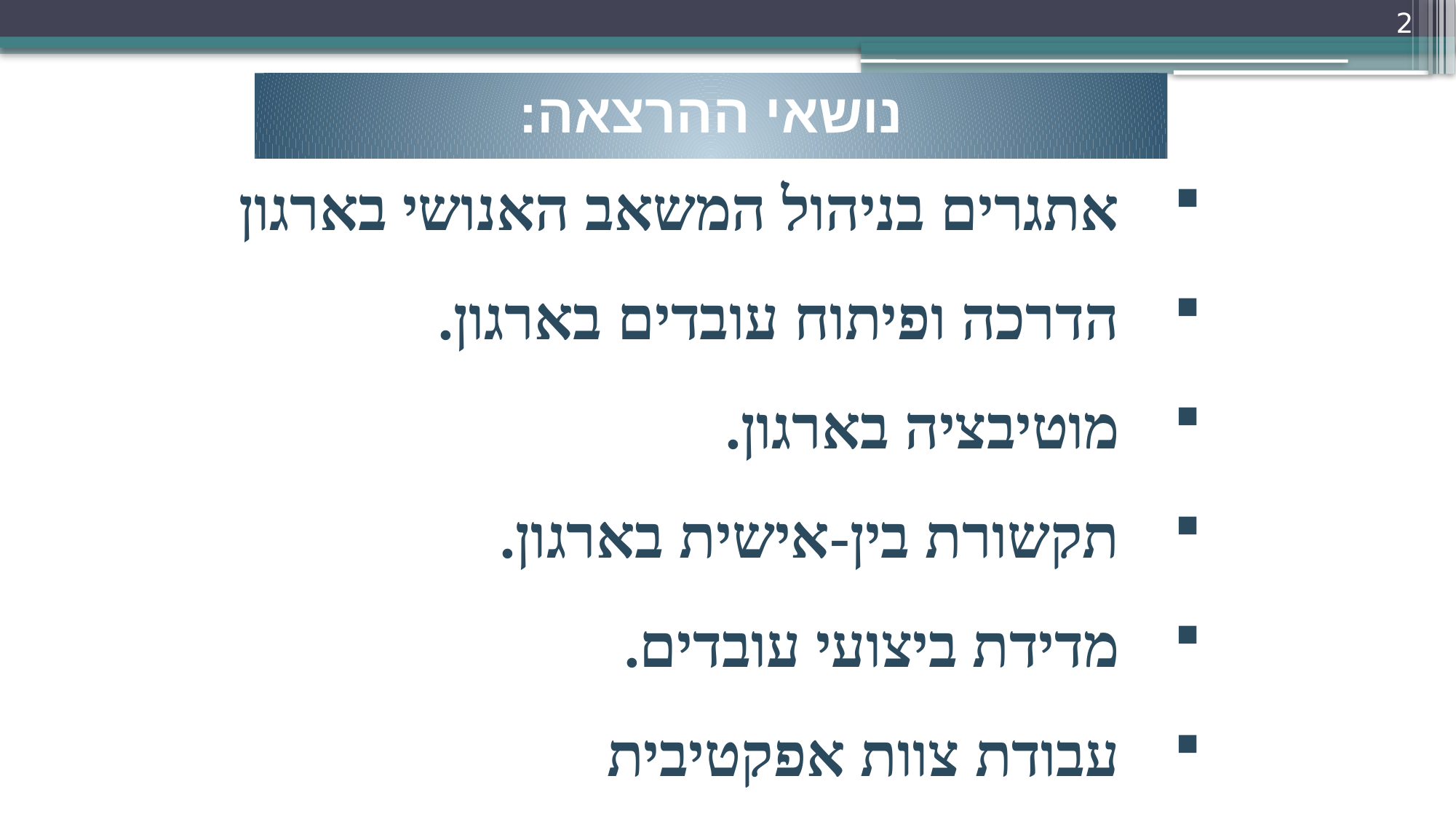

2
נושאי ההרצאה:
אתגרים בניהול המשאב האנושי בארגון
הדרכה ופיתוח עובדים בארגון.
מוטיבציה בארגון.
תקשורת בין-אישית בארגון.
מדידת ביצועי עובדים.
עבודת צוות אפקטיבית